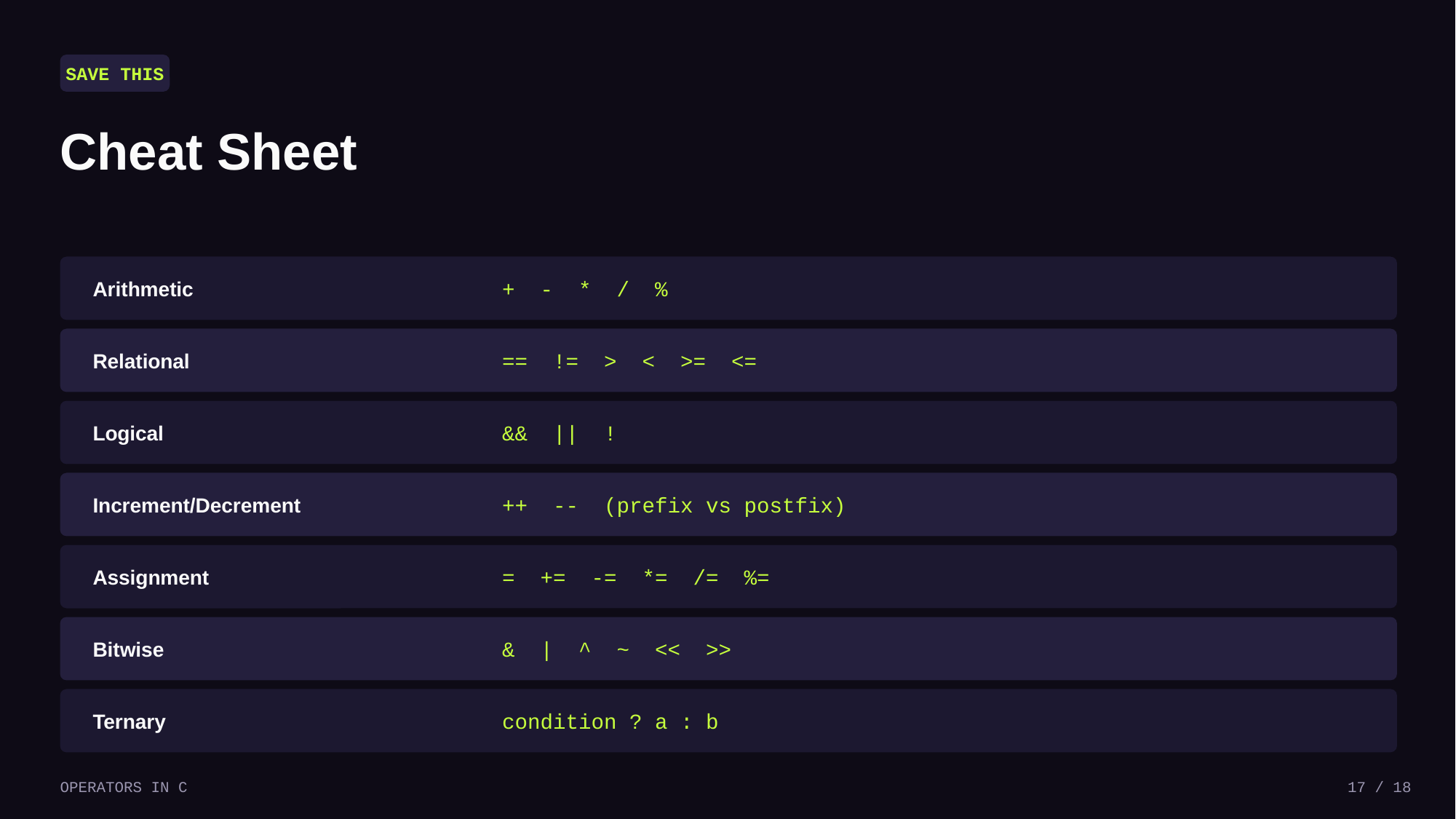

SAVE THIS
Cheat Sheet

Arithmetic
+  -  *  /  %

Relational
==  !=  >  <  >=  <=

Logical
&&  ||  !

Increment/Decrement
++  --  (prefix vs postfix)

Assignment
=  +=  -=  *=  /=  %=

Bitwise
&  |  ^  ~  <<  >>

Ternary
condition ? a : b
OPERATORS IN C
17 / 18